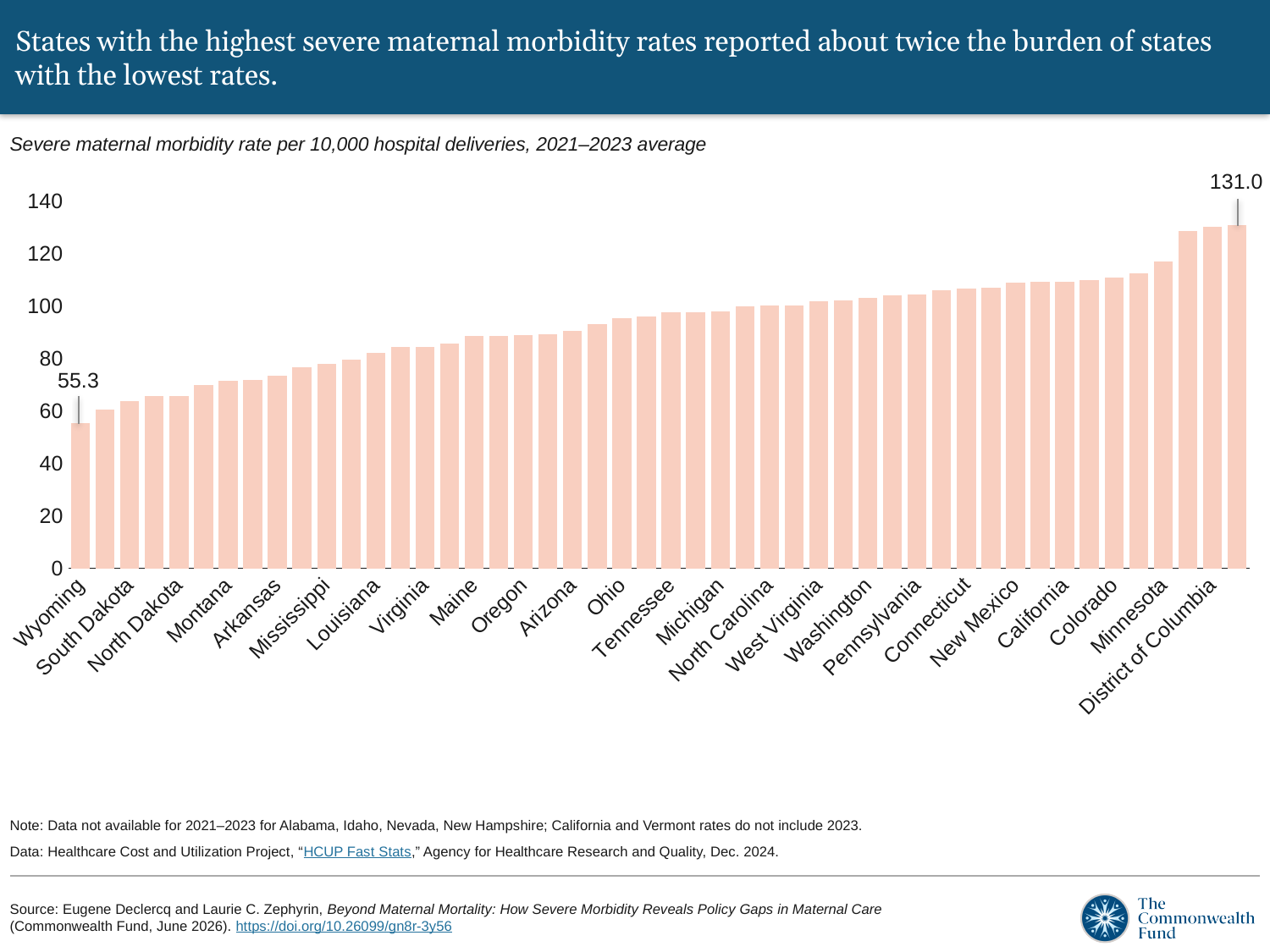

# States with the highest severe maternal morbidity rates reported about twice the burden of states with the lowest rates.
Severe maternal morbidity rate per 10,000 hospital deliveries, 2021–2023 average

131.0

### Chart

| Category | Series 1 |
|---|---|
| Wyoming | 55.28490097849161 |
| Nebraska | 60.58298204390965 |
| South Dakota | 63.79759316203613 |
| Utah | 65.61225712403045 |
| North Dakota | 65.75261647888998 |
| Iowa | 69.99305273181731 |
| Montana | 71.58895252952532 |
| Kansas | 71.90178486693223 |
| Arkansas | 73.6669712785781 |
| Wisconsin | 76.68555135810938 |
| Mississippi | 78.00532636510832 |
| Oklahoma | 79.57983477362806 |
| Louisiana | 82.17485402103397 |
| New Jersey | 84.34525277573957 |
| Virginia | 84.41047771065875 |
| Texas | 85.60404767541029 |
| Maine | 88.65246810554369 |
| Indiana | 88.7163663532048 |
| Oregon | 89.13565502108906 |
| Kentucky | 89.30897293450097 |
| Arizona | 90.65688527095462 |
| South Carolina | 93.31963615113004 |
| Ohio | 95.45983619380594 |
| Illinois | 95.96994233973705 |
| Tennessee | 97.6555034223768 |
| National | 97.6605355340137 |
| Michigan | 98.17203904337195 |
| Missouri | 99.84847250008072 |
| North Carolina | 100.22072049340782 |
| Maryland | 100.43023847078035 |
| West Virginia | 101.91758707808378 |
| Georgia | 102.32850869991613 |
| Washington | 103.31876608568253 |
| Vermont | 104.3 |
| Pennsylvania | 104.41998564705773 |
| Hawaii | 106.12410983045946 |
| Connecticut | 106.76078785105976 |
| Florida | 107.18215104832389 |
| New Mexico | 109.11441563942215 |
| Delaware | 109.48310368772657 |
| California | 109.5 |
| Rhode Island | 110.03678403556323 |
| Colorado | 110.87456215527004 |
| Massachusetts | 112.49571402189802 |
| Minnesota | 116.98925551238524 |
| Alaska | 128.82325000063528 |
| District of Columbia | 130.4076204637989 |
| New York | 130.98754093984067 |
55.3
Note: Data not available for 2021–2023 for Alabama, Idaho, Nevada, New Hampshire; California and Vermont rates do not include 2023.
Data: Healthcare Cost and Utilization Project, “HCUP Fast Stats,” Agency for Healthcare Research and Quality, Dec. 2024.